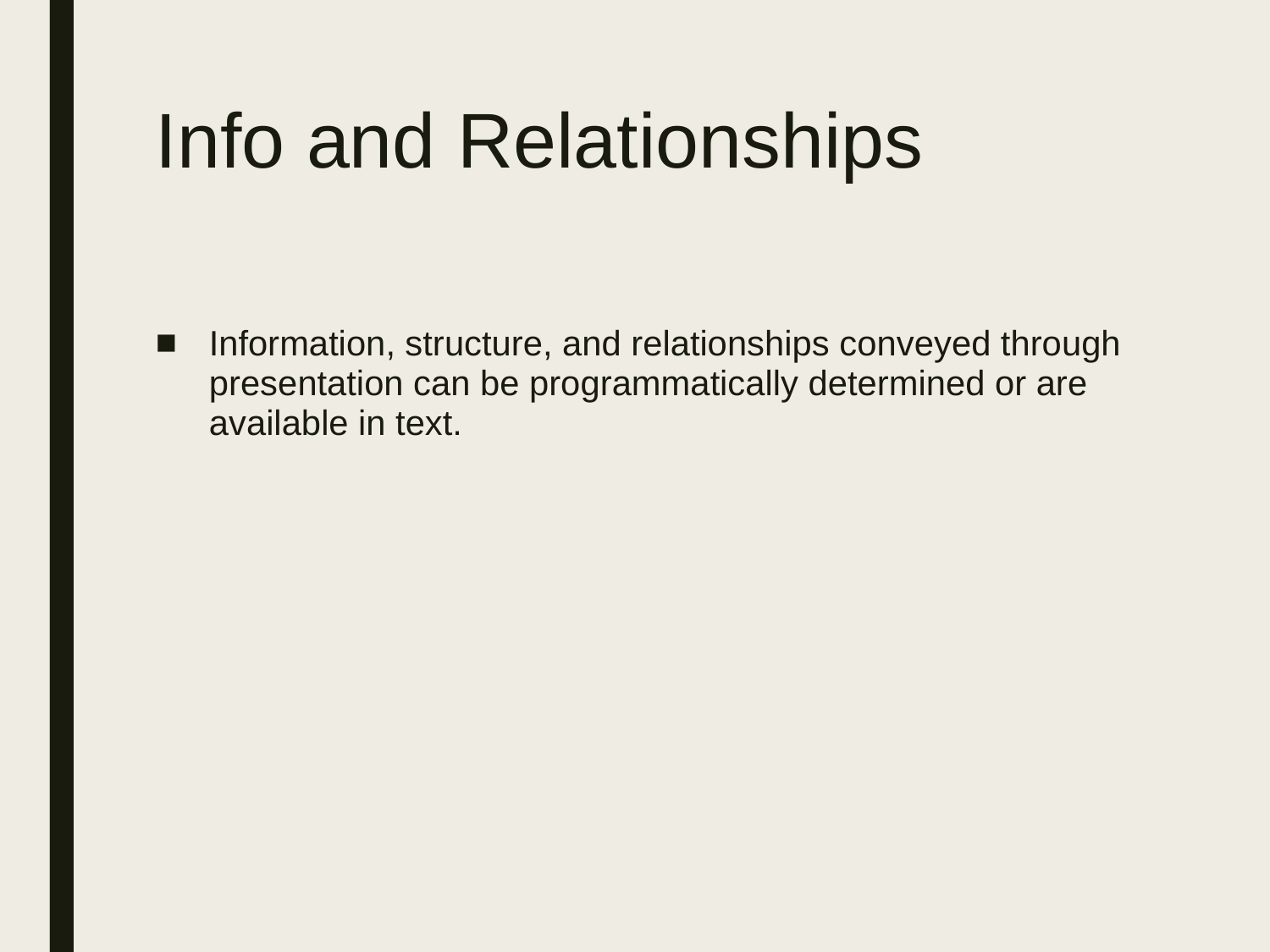

# Info and Relationships
Information, structure, and relationships conveyed through presentation can be programmatically determined or are available in text.